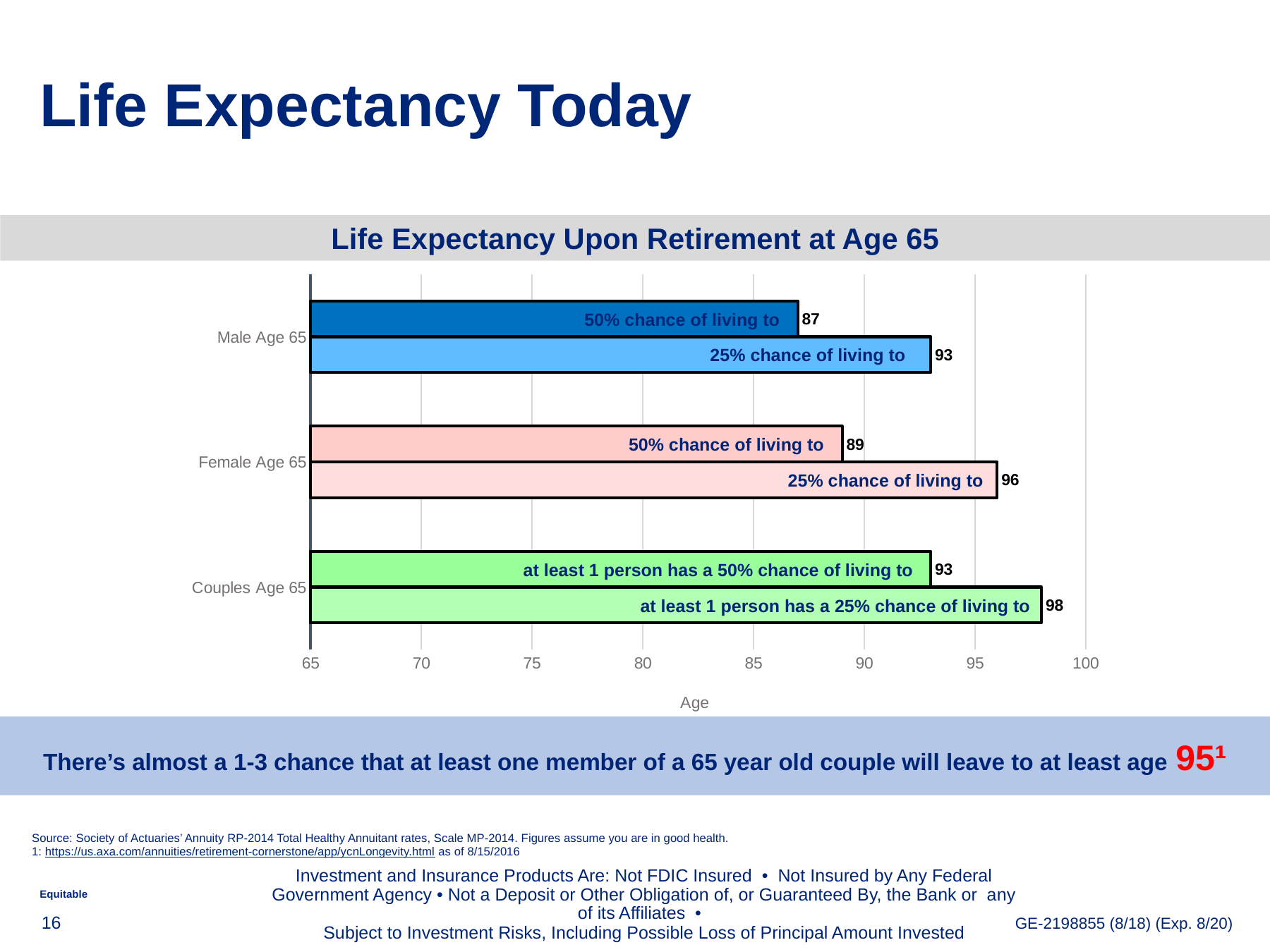

Life Expectancy Today

Life Expectancy Upon Retirement at Age 65

### Chart

| Category | 25% Chance of Living to | 50% Chance of Living to |
|---|---|---|
| Couples Age 65 | 98.0 | 93.0 |
| Female Age 65 | 96.0 | 89.0 |
| Male Age 65 | 93.0 | 87.0 |
50% chance of living to
25% chance of living to
50% chance of living to
25% chance of living to
at least 1 person has a 50% chance of living to
at least 1 person has a 25% chance of living to
There’s almost a 1-3 chance that at least one member of a 65 year old couple will leave to at least age 95¹
Source: Society of Actuaries’ Annuity RP-2014 Total Healthy Annuitant rates, Scale MP-2014. Figures assume you are in good health.
1: https://us.axa.com/annuities/retirement-cornerstone/app/ycnLongevity.html as of 8/15/2016
Investment and Insurance Products Are: Not FDIC Insured  •  Not Insured by Any Federal Government Agency • Not a Deposit or Other Obligation of, or Guaranteed By, the Bank or  any of its Affiliates  •
Subject to Investment Risks, Including Possible Loss of Principal Amount Invested
.
16
GE-2198855 (8/18) (Exp. 8/20)